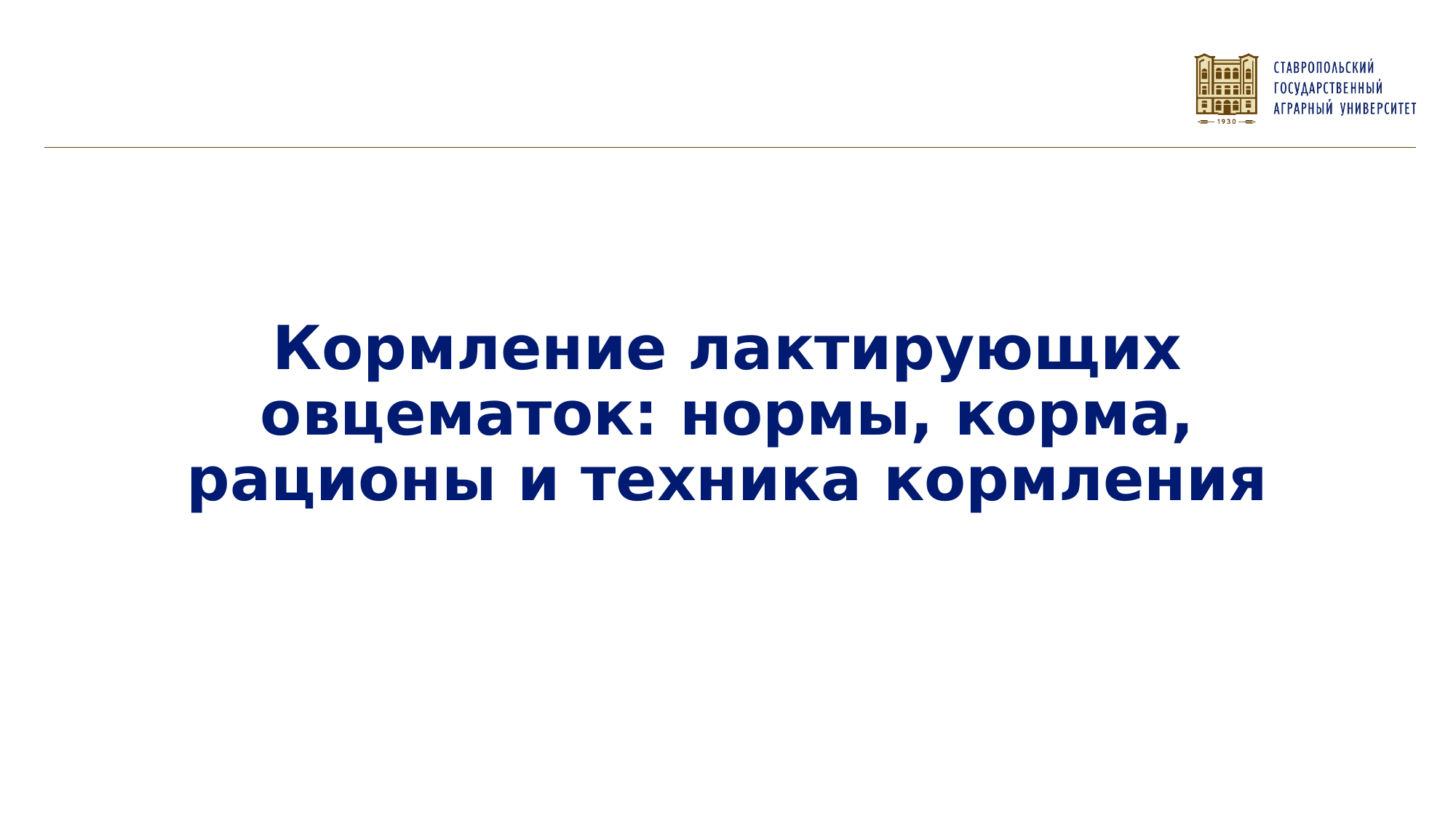

Кормление лактирующих овцематок: нормы, корма, рационы и техника кормления